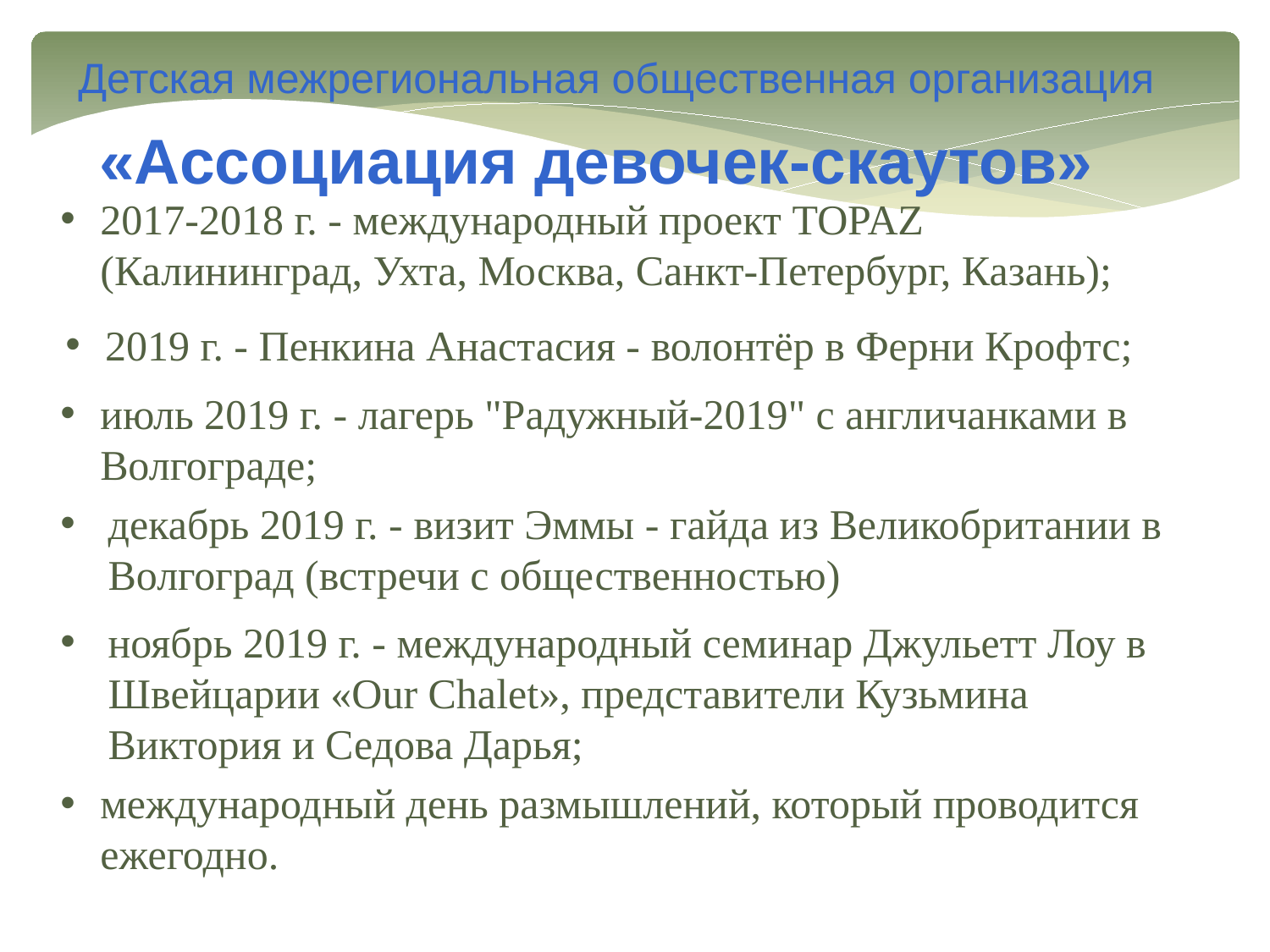

Детская межрегиональная общественная организация
«Ассоциация девочек-скаутов»
2017-2018 г. - международный проект TOPAZ (Калининград, Ухта, Москва, Санкт-Петербург, Казань);
2019 г. - Пенкина Анастасия - волонтёр в Ферни Крофтс;
июль 2019 г. - лагерь "Радужный-2019" с англичанками в Волгограде;
декабрь 2019 г. - визит Эммы - гайда из Великобритании в Волгоград (встречи с общественностью)
ноябрь 2019 г. - международный семинар Джульетт Лоу в Швейцарии «Our Chalet», представители Кузьмина Виктория и Седова Дарья;
международный день размышлений, который проводится ежегодно.